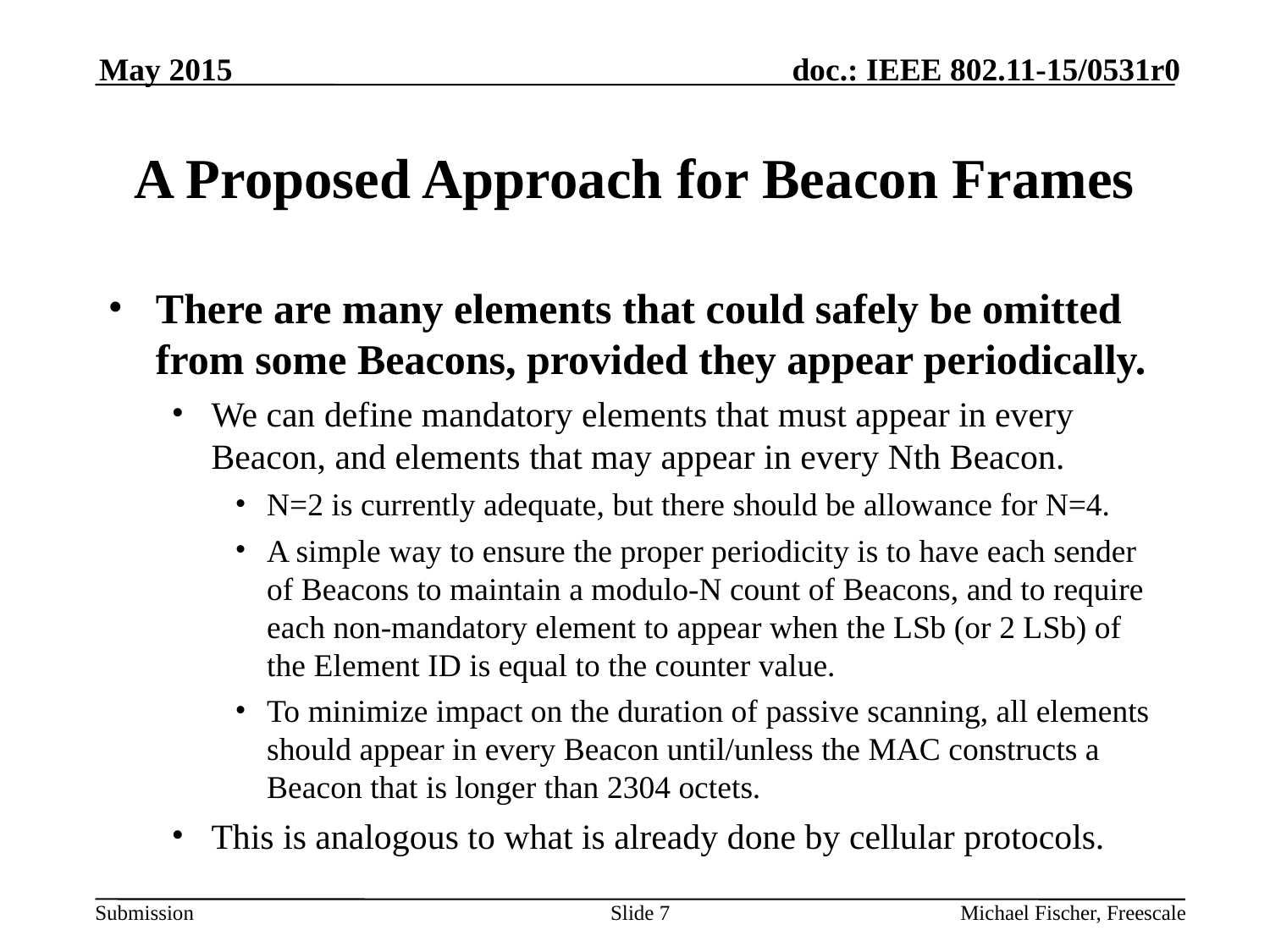

May 2015
# A Proposed Approach for Beacon Frames
There are many elements that could safely be omitted from some Beacons, provided they appear periodically.
We can define mandatory elements that must appear in every Beacon, and elements that may appear in every Nth Beacon.
N=2 is currently adequate, but there should be allowance for N=4.
A simple way to ensure the proper periodicity is to have each sender of Beacons to maintain a modulo-N count of Beacons, and to require each non-mandatory element to appear when the LSb (or 2 LSb) of the Element ID is equal to the counter value.
To minimize impact on the duration of passive scanning, all elements should appear in every Beacon until/unless the MAC constructs a Beacon that is longer than 2304 octets.
This is analogous to what is already done by cellular protocols.
Slide 7
Michael Fischer, Freescale